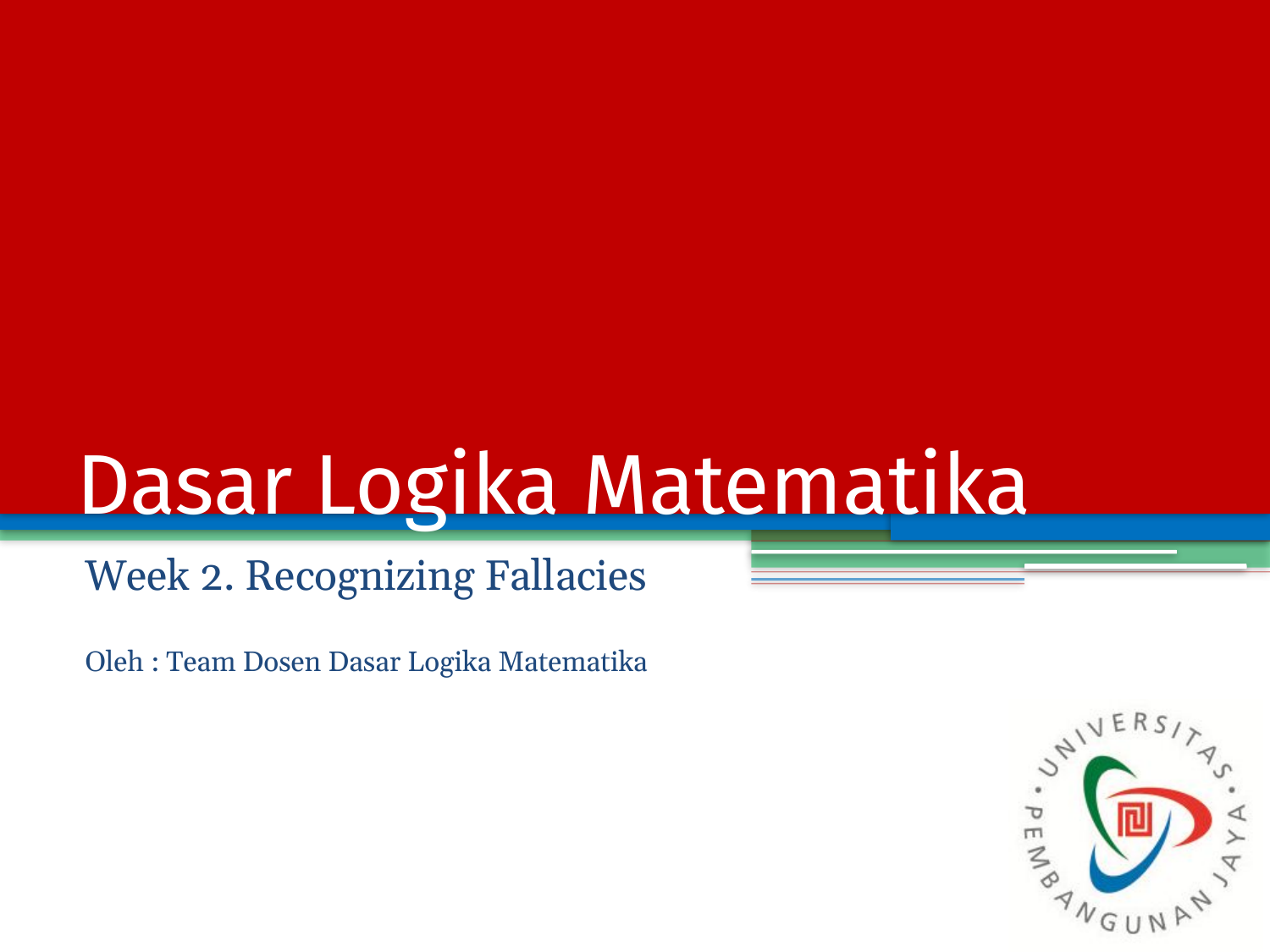

# Dasar Logika Matematika
Week 2. Recognizing Fallacies

Oleh : Team Dosen Dasar Logika Matematika